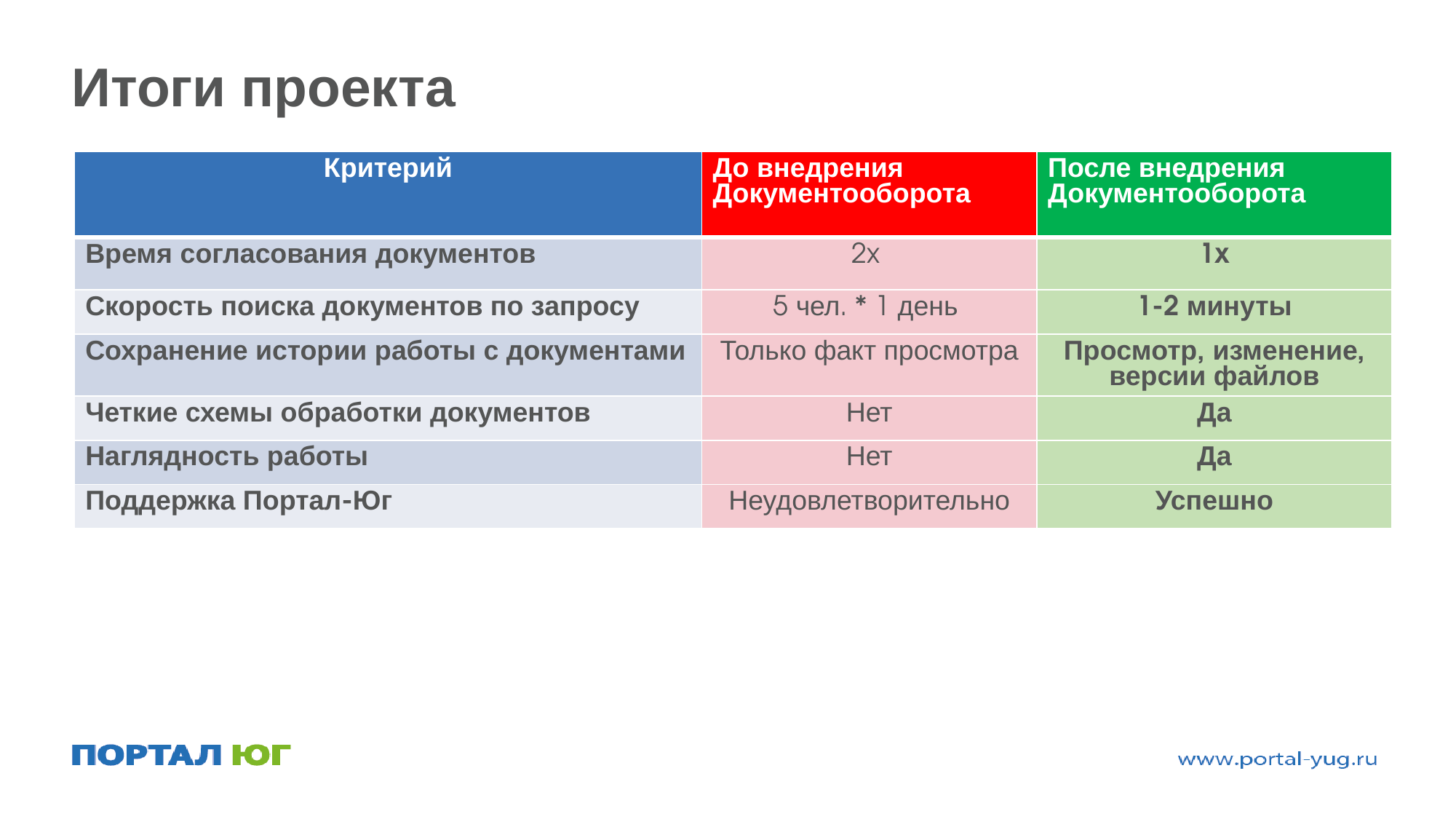

# Итоги проекта
| Критерий | До внедрения Документооборота | После внедрения Документооборота |
| --- | --- | --- |
| Время согласования документов | 2x | 1x |
| Скорость поиска документов по запросу | 5 чел. \* 1 день | 1-2 минуты |
| Сохранение истории работы с документами | Только факт просмотра | Просмотр, изменение, версии файлов |
| Четкие схемы обработки документов | Нет | Да |
| Наглядность работы | Нет | Да |
| Поддержка Портал-Юг | Неудовлетворительно | Успешно |